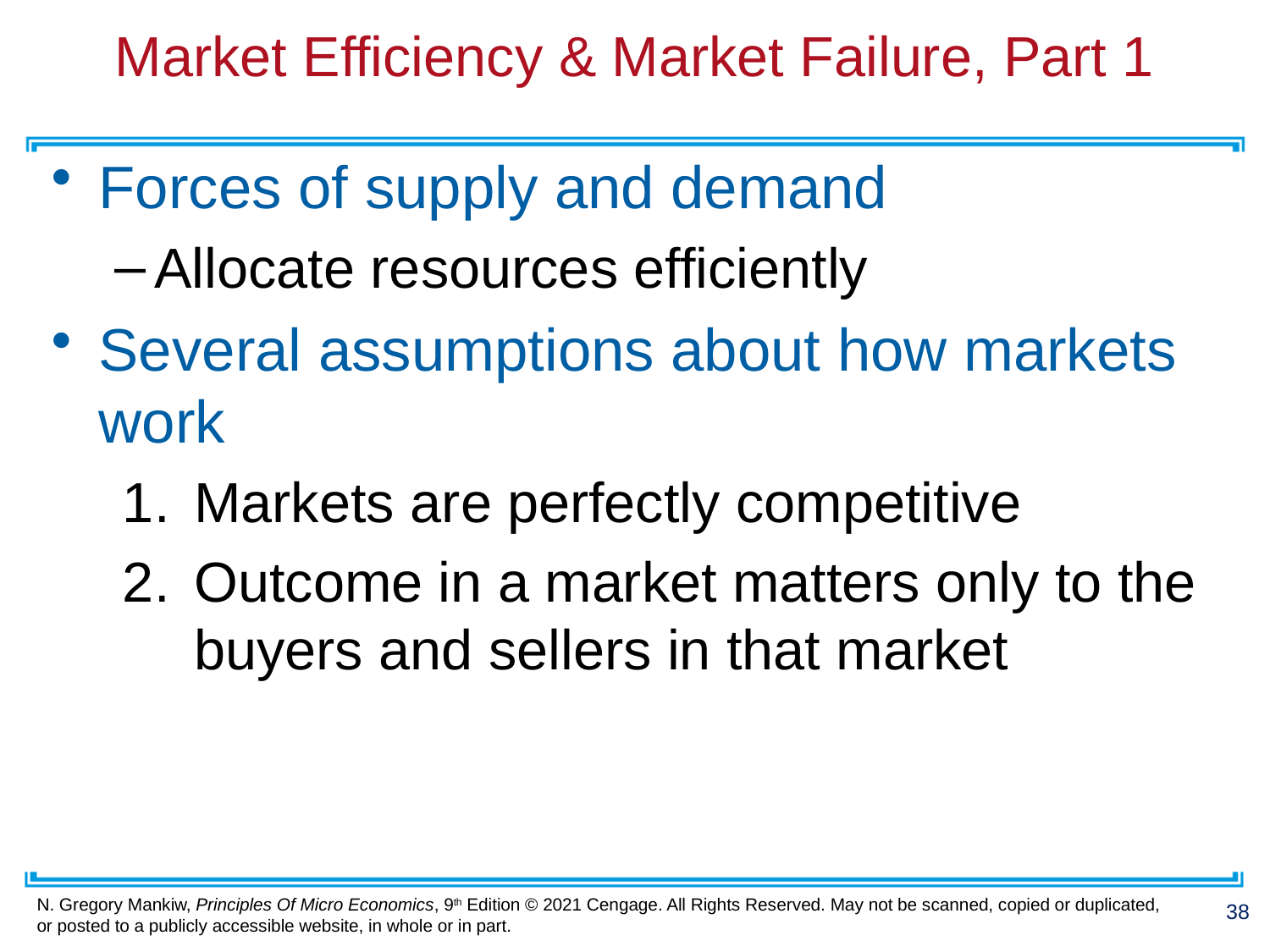

# Market Efficiency & Market Failure, Part 1
Forces of supply and demand
Allocate resources efficiently
Several assumptions about how markets work
Markets are perfectly competitive
Outcome in a market matters only to the buyers and sellers in that market
38